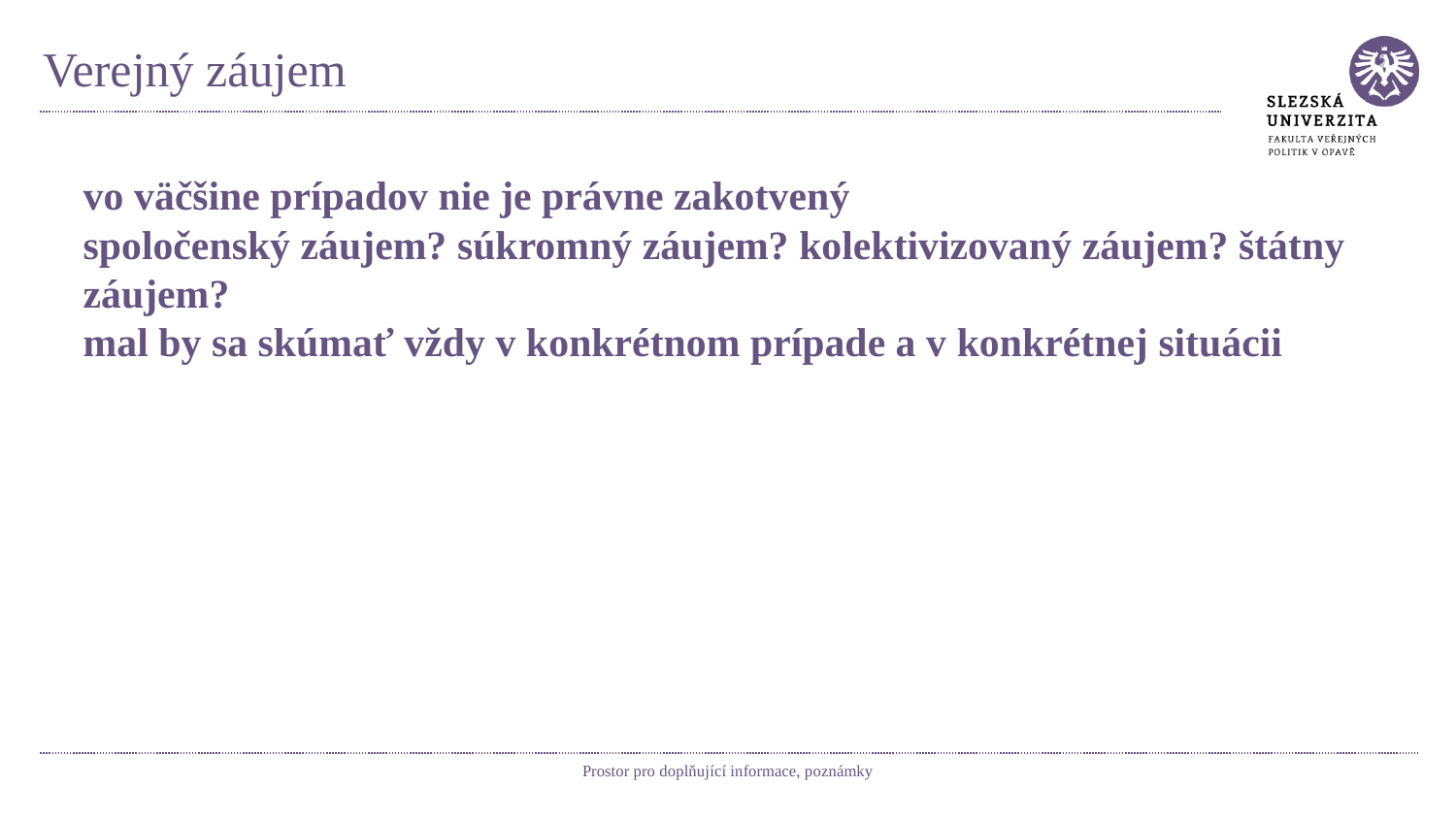

# Verejný záujem
vo väčšine prípadov nie je právne zakotvený
spoločenský záujem? súkromný záujem? kolektivizovaný záujem? štátny záujem?
mal by sa skúmať vždy v konkrétnom prípade a v konkrétnej situácii

Prostor pro doplňující informace, poznámky